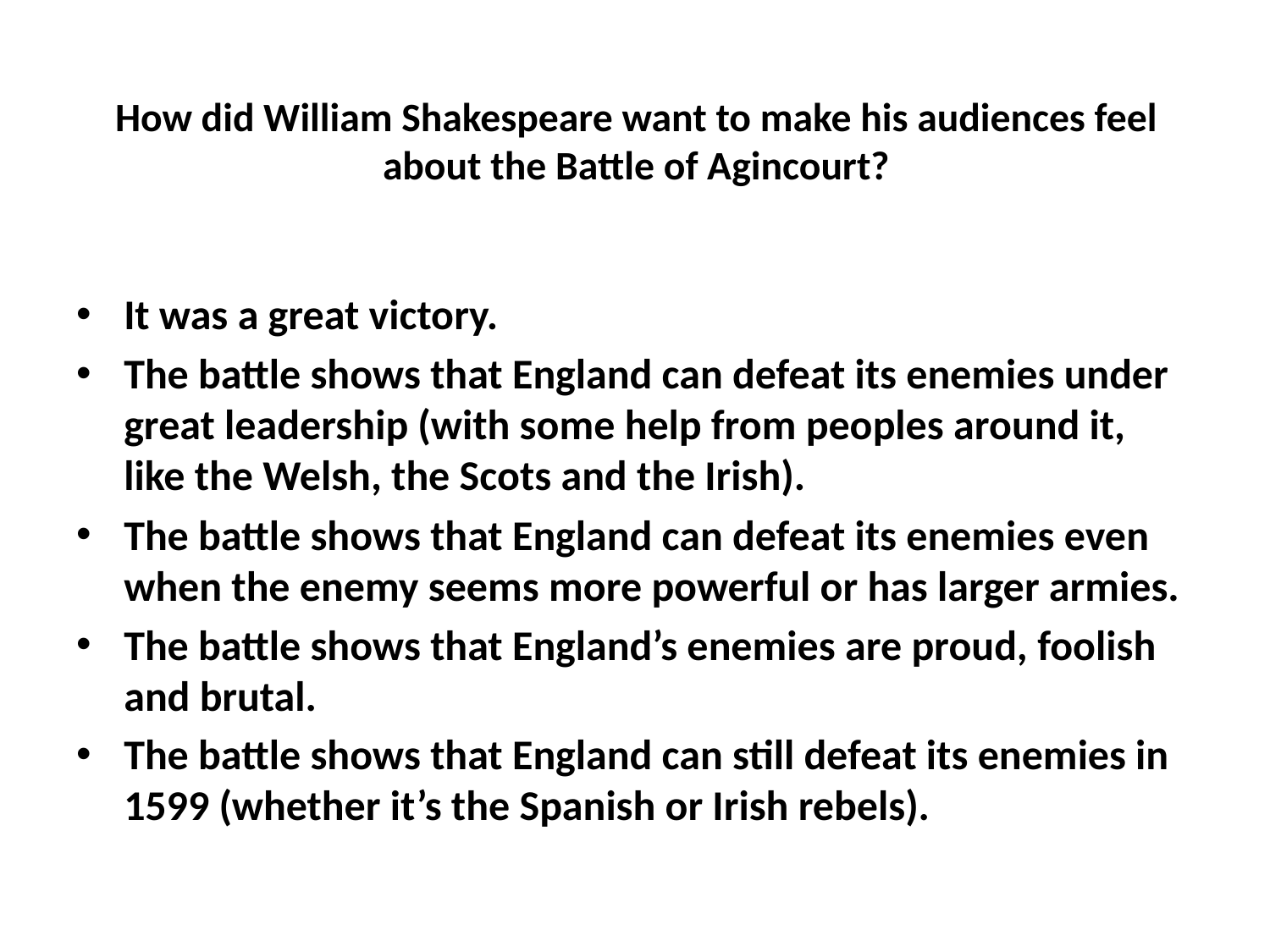

# How did William Shakespeare want to make his audiences feel about the Battle of Agincourt?

It was a great victory.
The battle shows that England can defeat its enemies under great leadership (with some help from peoples around it, like the Welsh, the Scots and the Irish).
The battle shows that England can defeat its enemies even when the enemy seems more powerful or has larger armies.
The battle shows that England’s enemies are proud, foolish and brutal.
The battle shows that England can still defeat its enemies in 1599 (whether it’s the Spanish or Irish rebels).